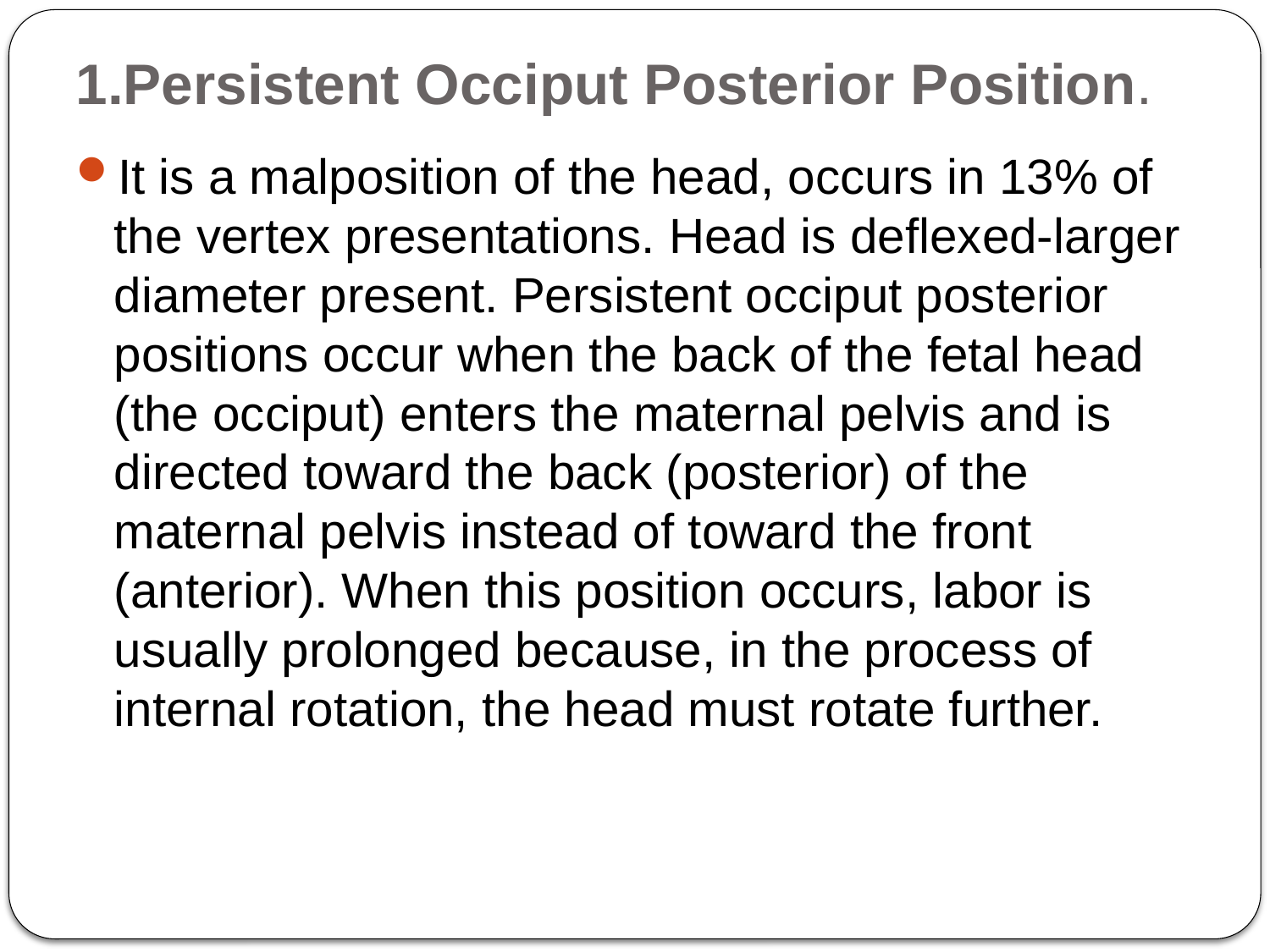

# 1.Persistent Occiput Posterior Position.
It is a malposition of the head, occurs in 13% of the vertex presentations. Head is deflexed-larger diameter present. Persistent occiput posterior positions occur when the back of the fetal head (the occiput) enters the maternal pelvis and is directed toward the back (posterior) of the maternal pelvis instead of toward the front (anterior). When this position occurs, labor is usually prolonged because, in the process of internal rotation, the head must rotate further.